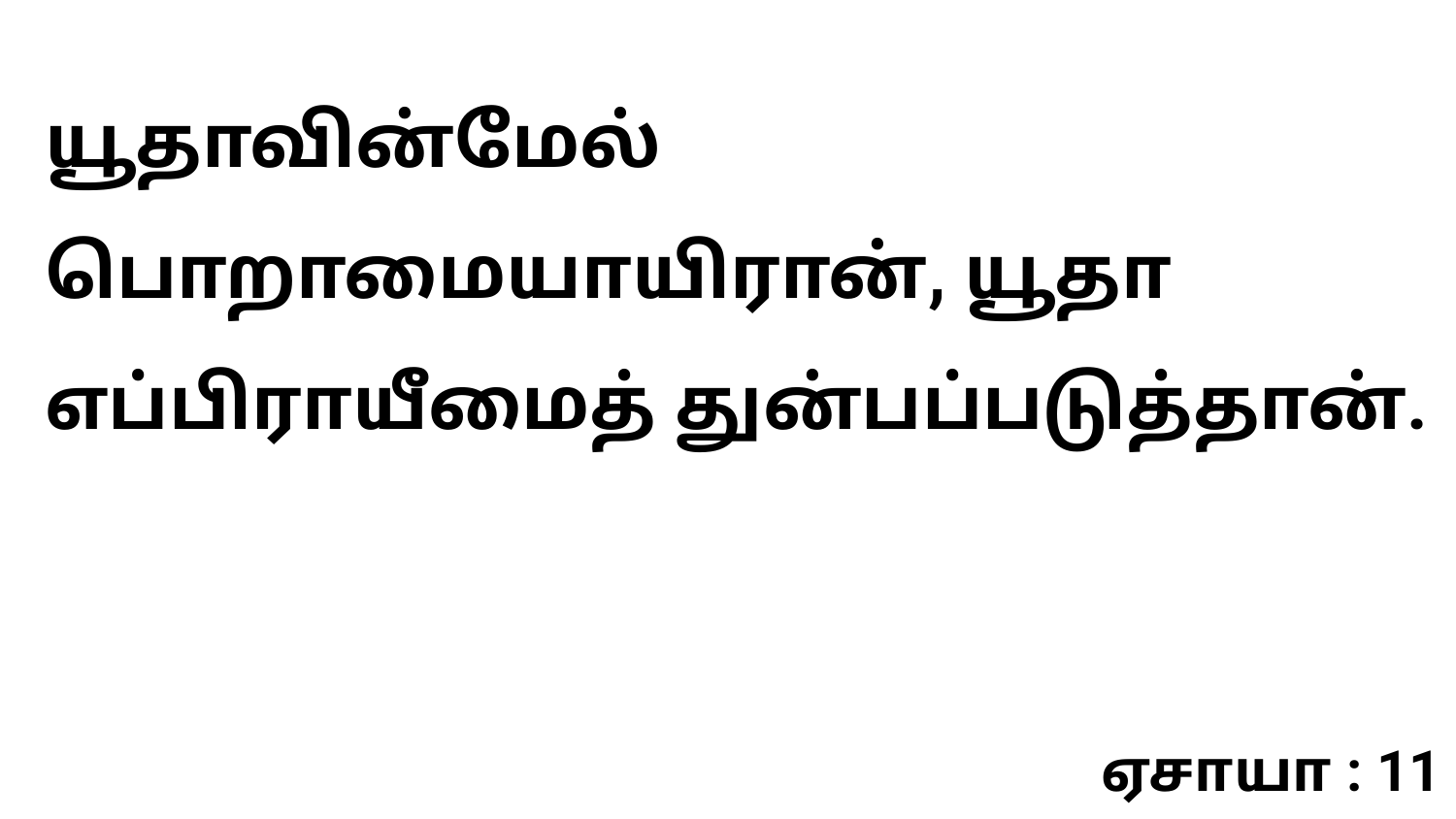

யூதாவின்மேல் பொறாமையாயிரான், யூதா எப்பிராயீமைத் துன்பப்படுத்தான்.
ஏசாயா : 11